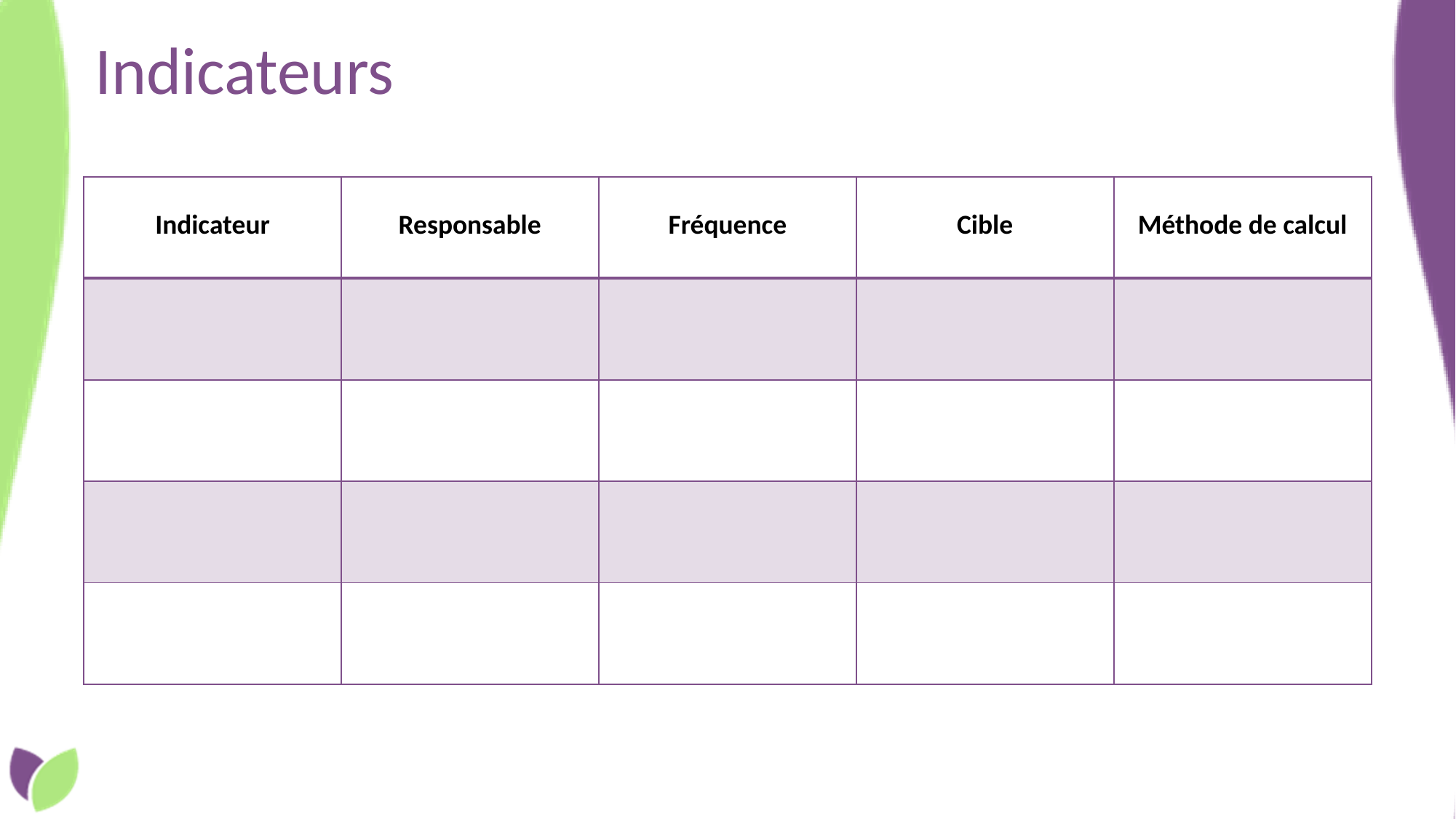

# Indicateurs
| Indicateur | Responsable | Fréquence | Cible | Méthode de calcul |
| --- | --- | --- | --- | --- |
|  |  |  |  |  |
|  |  |  |  |  |
|  |  |  |  |  |
|  |  |  |  |  |